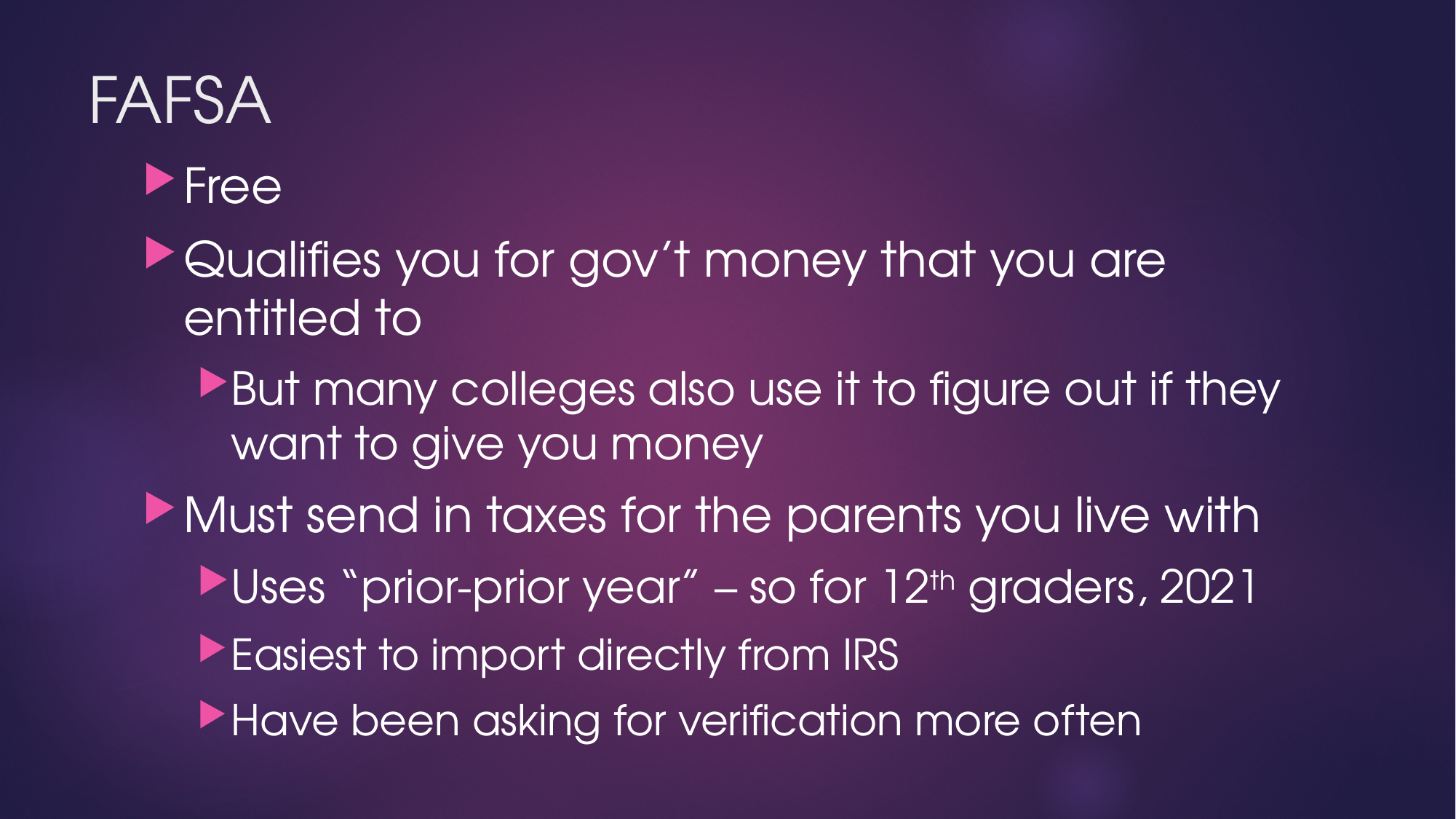

# FAFSA
Free
Qualifies you for gov’t money that you are entitled to
But many colleges also use it to figure out if they want to give you money
Must send in taxes for the parents you live with
Uses “prior-prior year” – so for 12th graders, 2021
Easiest to import directly from IRS
Have been asking for verification more often